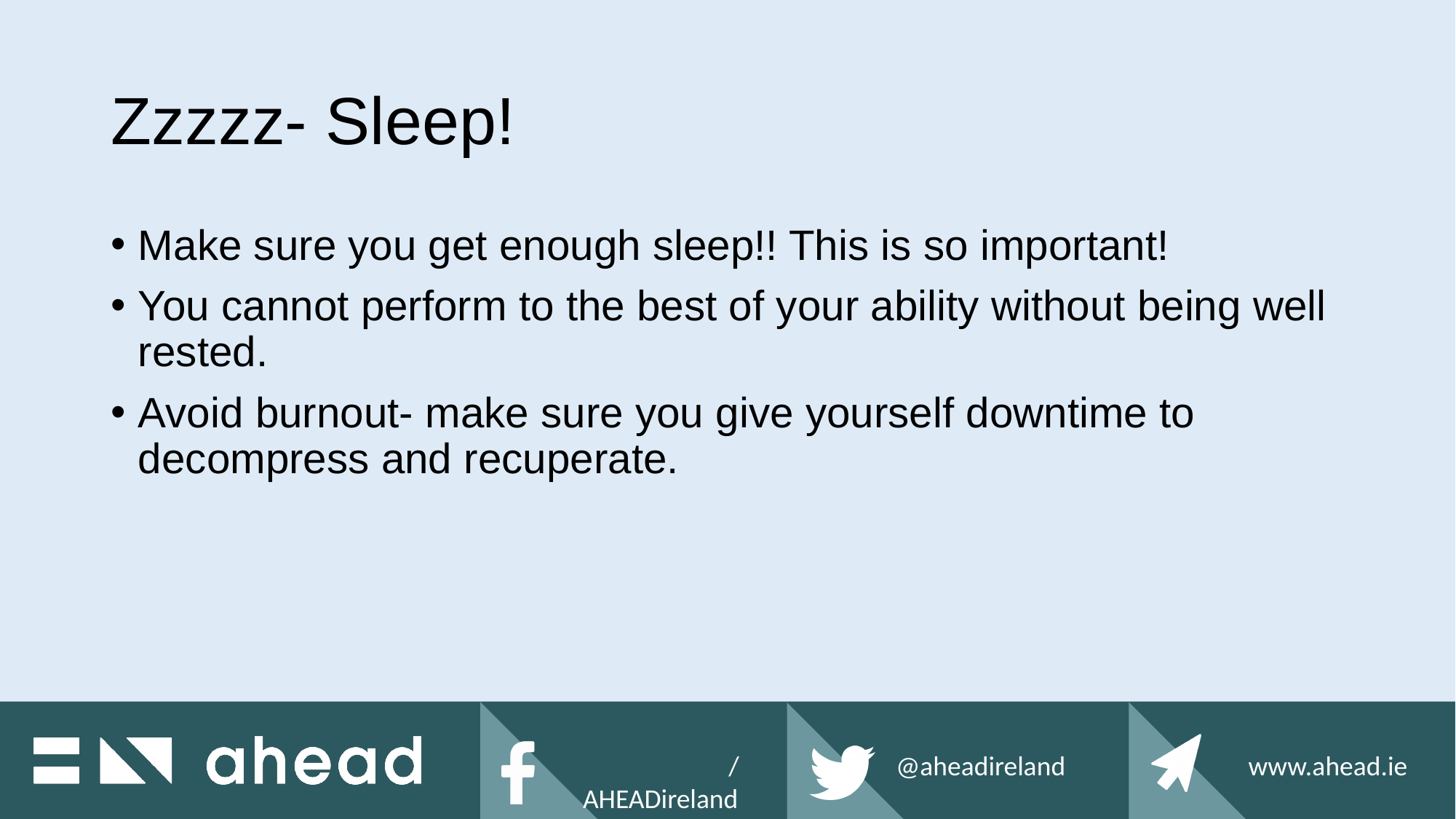

# Zzzzz- Sleep!
Make sure you get enough sleep!! This is so important!
You cannot perform to the best of your ability without being well rested.
Avoid burnout- make sure you give yourself downtime to decompress and recuperate.